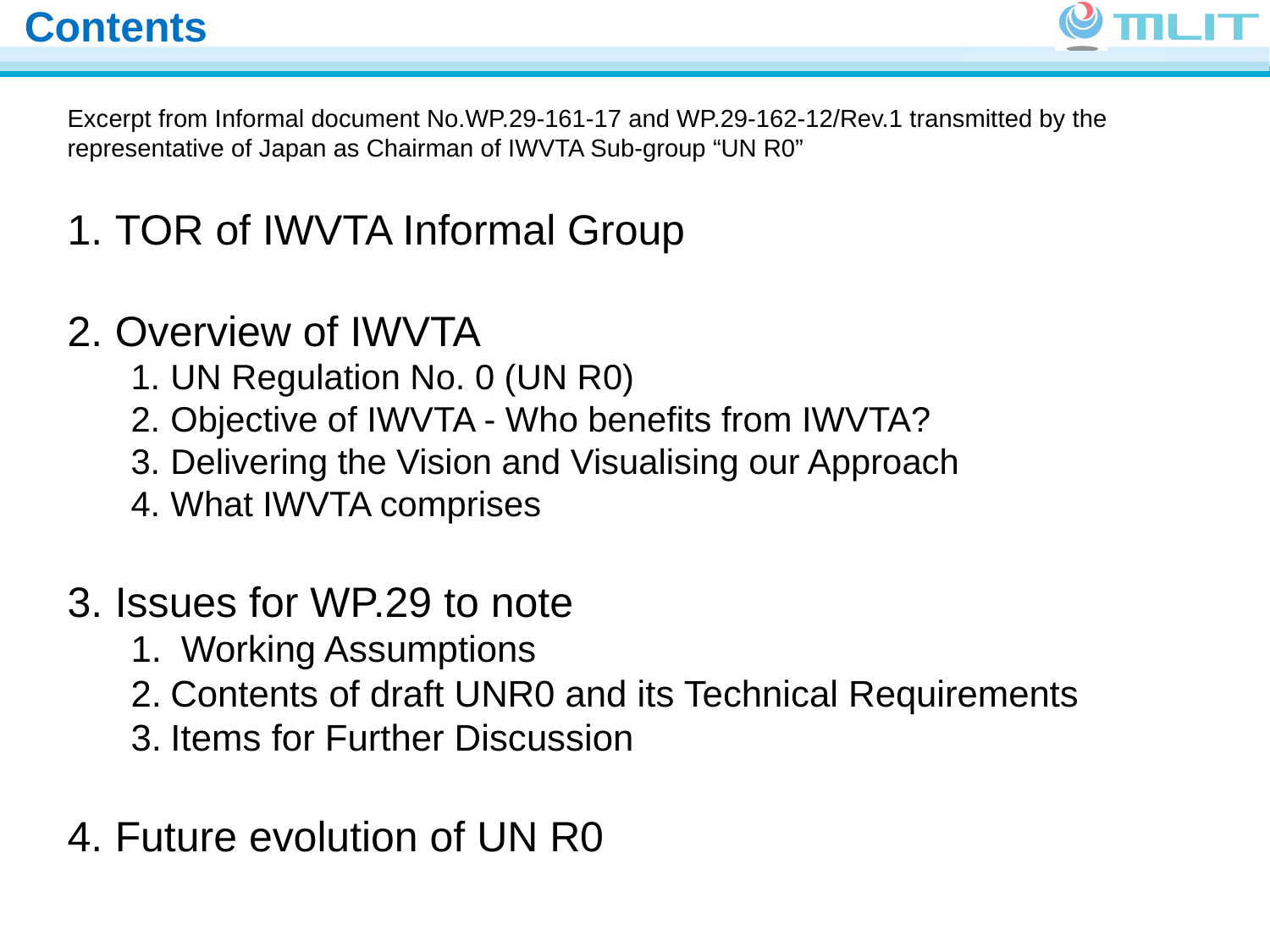

Contents
Excerpt from Informal document No.WP.29-161-17 and WP.29-162-12/Rev.1 transmitted by the representative of Japan as Chairman of IWVTA Sub-group “UN R0”
TOR of IWVTA Informal Group

Overview of IWVTA
UN Regulation No. 0 (UN R0)
Objective of IWVTA - Who benefits from IWVTA?
Delivering the Vision and Visualising our Approach
What IWVTA comprises

Issues for WP.29 to note
 Working Assumptions
Contents of draft UNR0 and its Technical Requirements
Items for Further Discussion

Future evolution of UN R0